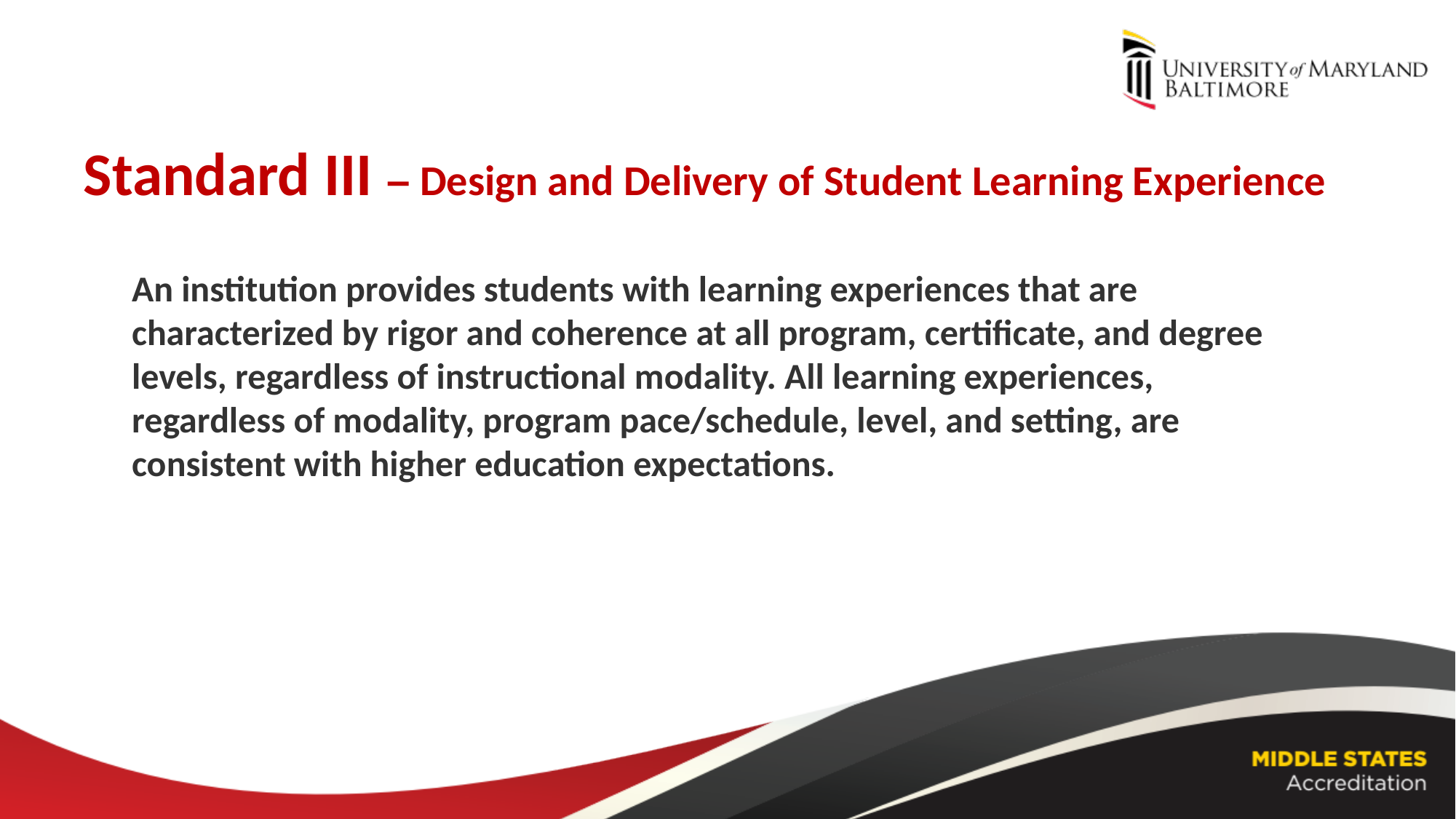

Standard III – Design and Delivery of Student Learning Experience
An institution provides students with learning experiences that are characterized by rigor and coherence at all program, certificate, and degree levels, regardless of instructional modality. All learning experiences, regardless of modality, program pace/schedule, level, and setting, are consistent with higher education expectations.